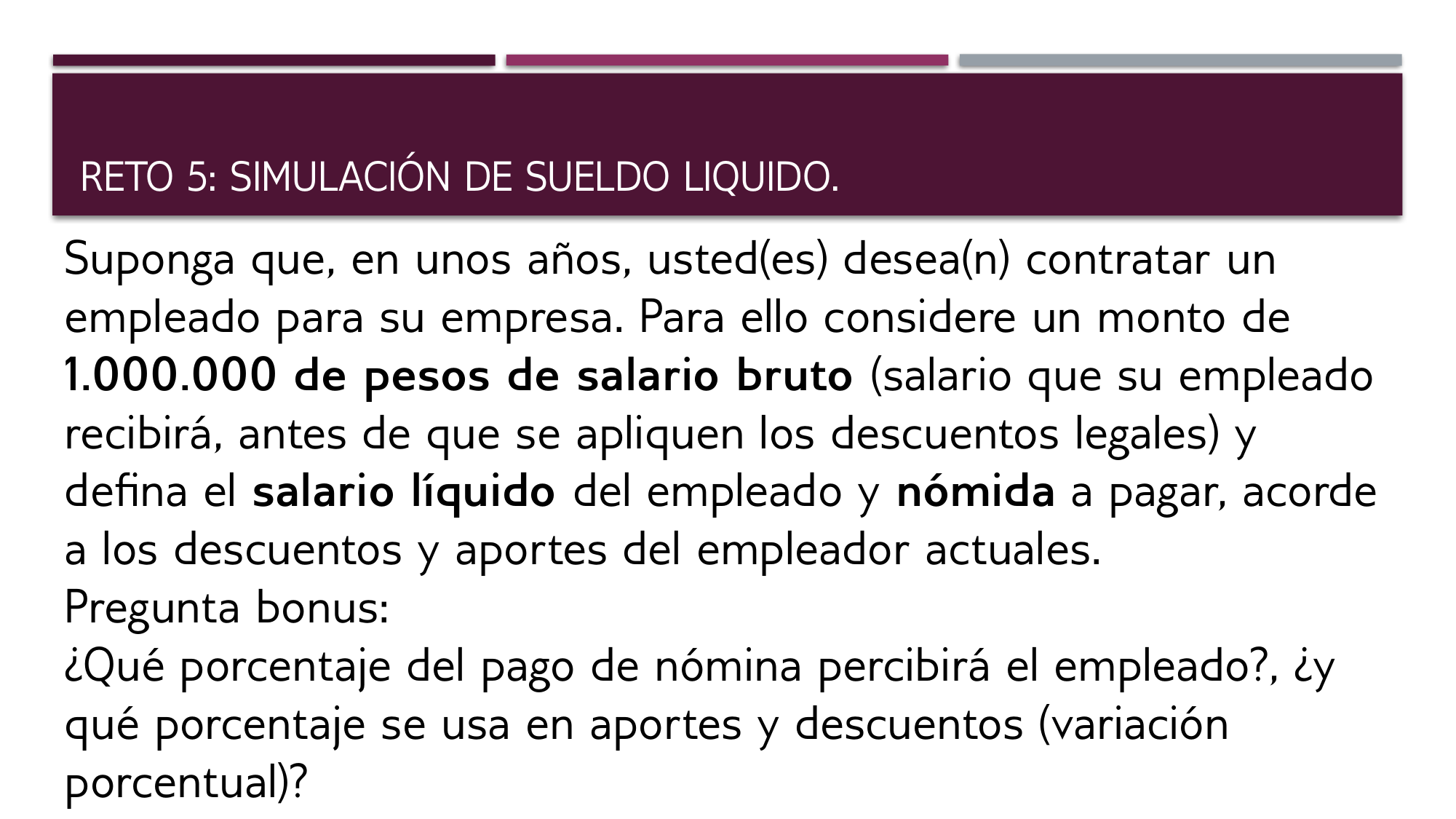

# Reto 5: Simulación de sueldo liquido.
Suponga que, en unos años, usted(es) desea(n) contratar un empleado para su empresa. Para ello considere un monto de 1.000.000 de pesos de salario bruto (salario que su empleado recibirá, antes de que se apliquen los descuentos legales) y defina el salario líquido del empleado y nómida a pagar, acorde a los descuentos y aportes del empleador actuales.
Pregunta bonus:
¿Qué porcentaje del pago de nómina percibirá el empleado?, ¿y qué porcentaje se usa en aportes y descuentos (variación porcentual)?